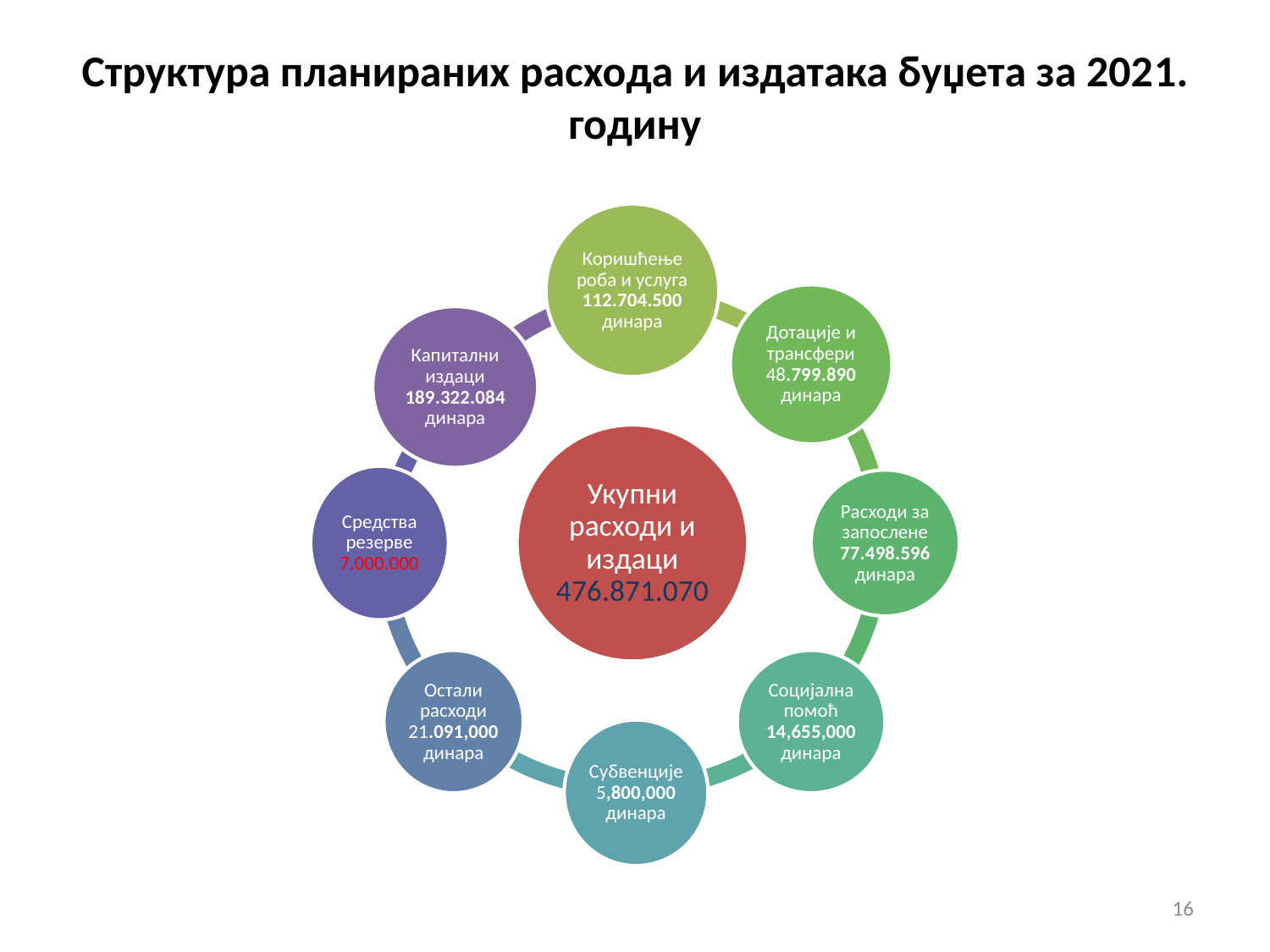

# Структура планираних расхода и издатака буџета за 2021. годину
Укупни расходи и издаци 476.871.070
Коришћење роба и услуга 112.704.500 динара
Дотације и трансфери 48.799.890 динара
Расходи за запослене 77.498.596 динара
Социјална помоћ 14,655,000 динара
Субвенције 5,800,000 динара
Остали расходи 21.091,000 динара
Средства резерве 7.000.000
Капитални издаци 189.322.084 динара
16